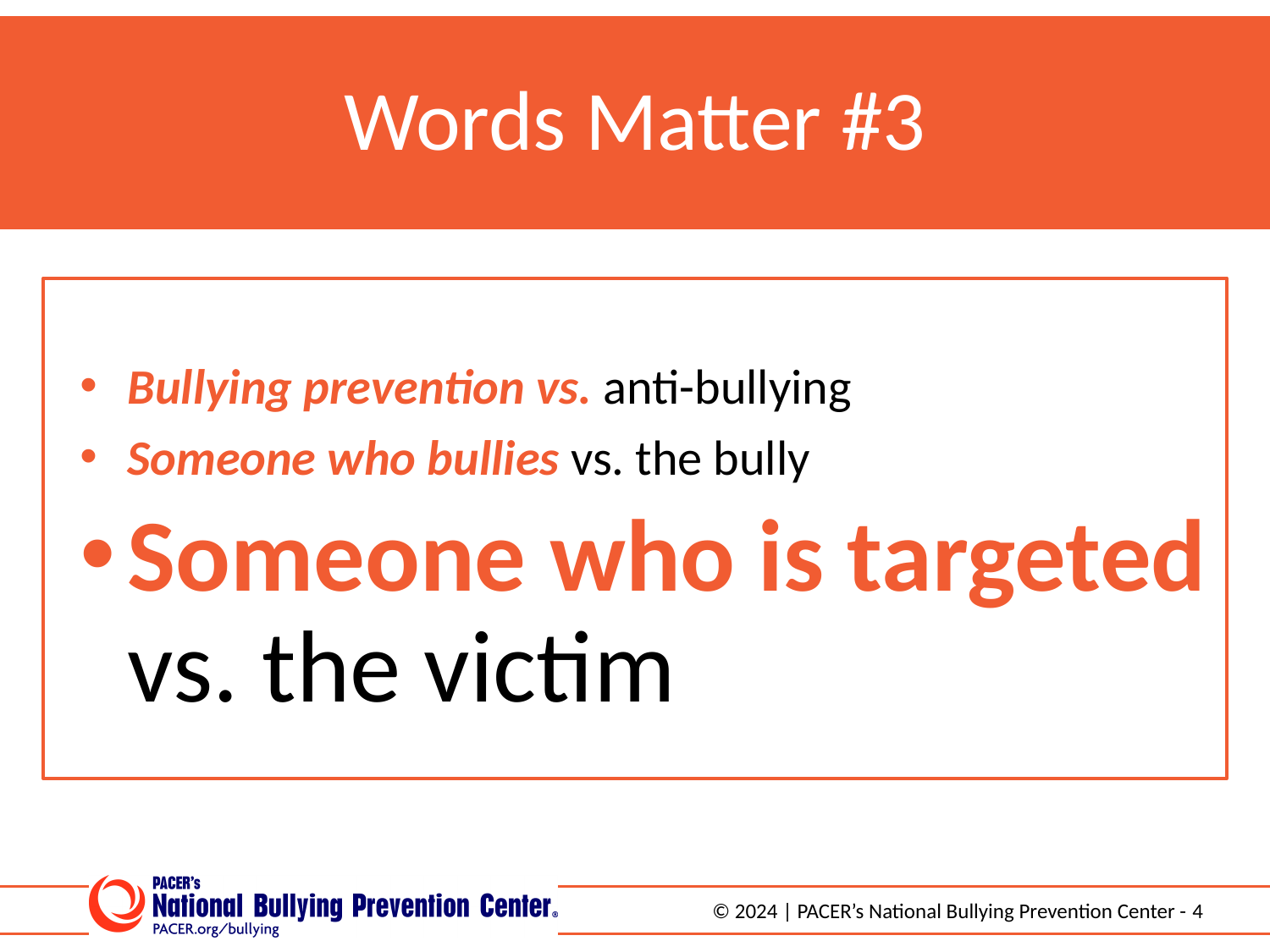

# Words Matter #3

Bullying prevention vs. anti-bullying
Someone who bullies vs. the bully
Someone who is targeted vs. the victim